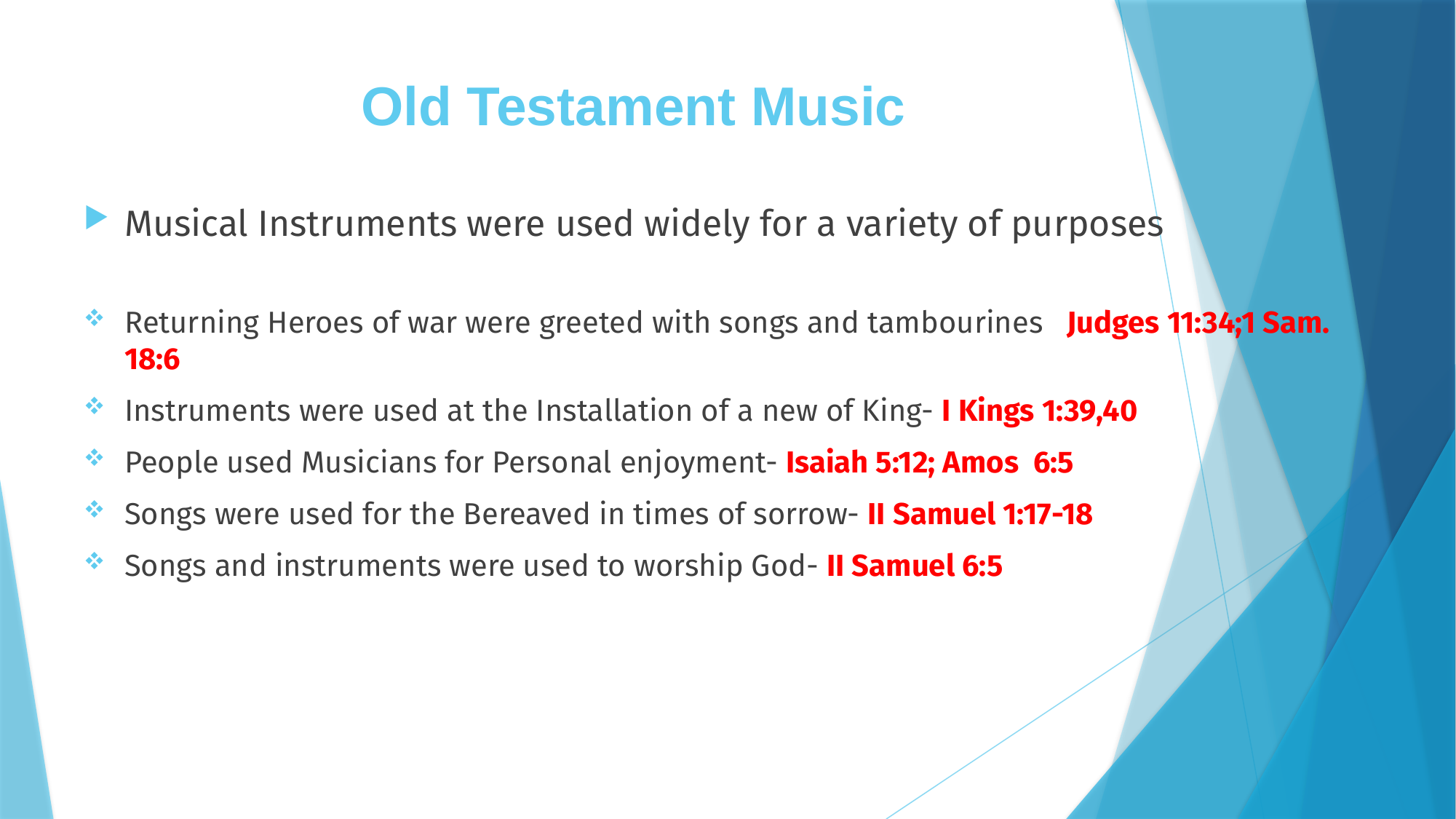

# Old Testament Music
Musical Instruments were used widely for a variety of purposes

Returning Heroes of war were greeted with songs and tambourines   Judges 11:34;1 Sam. 18:6
Instruments were used at the Installation of a new of King- I Kings 1:39,40
People used Musicians for Personal enjoyment- Isaiah 5:12; Amos  6:5
Songs were used for the Bereaved in times of sorrow- II Samuel 1:17-18
Songs and instruments were used to worship God- II Samuel 6:5